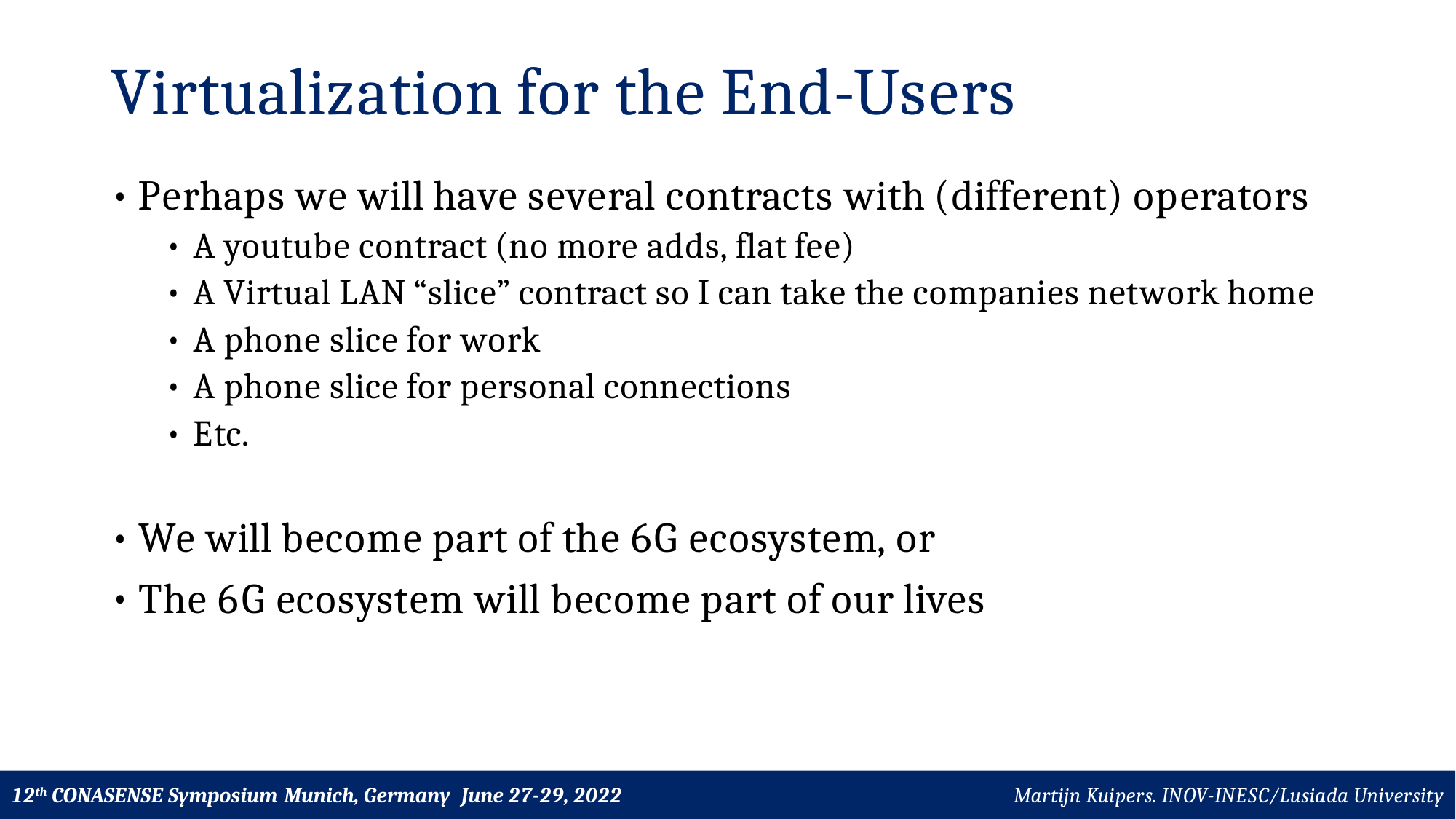

# Virtualization for the End-Users
Perhaps we will have several contracts with (different) operators
A youtube contract (no more adds, flat fee)
A Virtual LAN “slice” contract so I can take the companies network home
A phone slice for work
A phone slice for personal connections
Etc.

We will become part of the 6G ecosystem, or
The 6G ecosystem will become part of our lives
Martijn Kuipers. INOV-INESC/Lusiada University
12th CONASENSE Symposium Munich, Germany  June 27-29, 2022